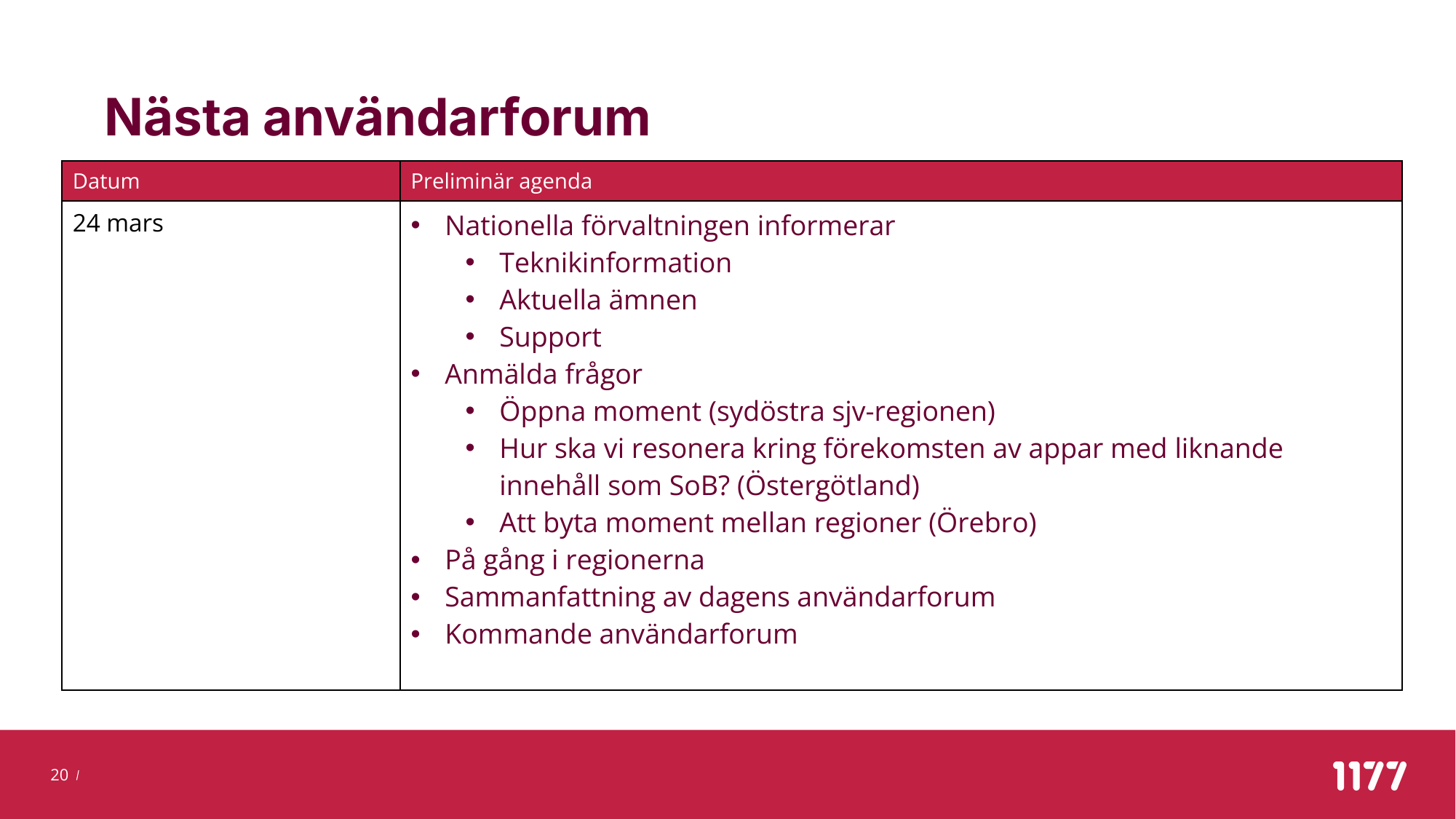

# Nästa användarforum
| Datum | Preliminär agenda |
| --- | --- |
| 24 mars | Nationella förvaltningen informerar Teknikinformation Aktuella ämnen Support Anmälda frågor Öppna moment (sydöstra sjv-regionen) Hur ska vi resonera kring förekomsten av appar med liknande innehåll som SoB? (Östergötland) Att byta moment mellan regioner (Örebro) På gång i regionerna Sammanfattning av dagens användarforum Kommande användarforum |

Stöd och behandlings Användarforum 2023

20